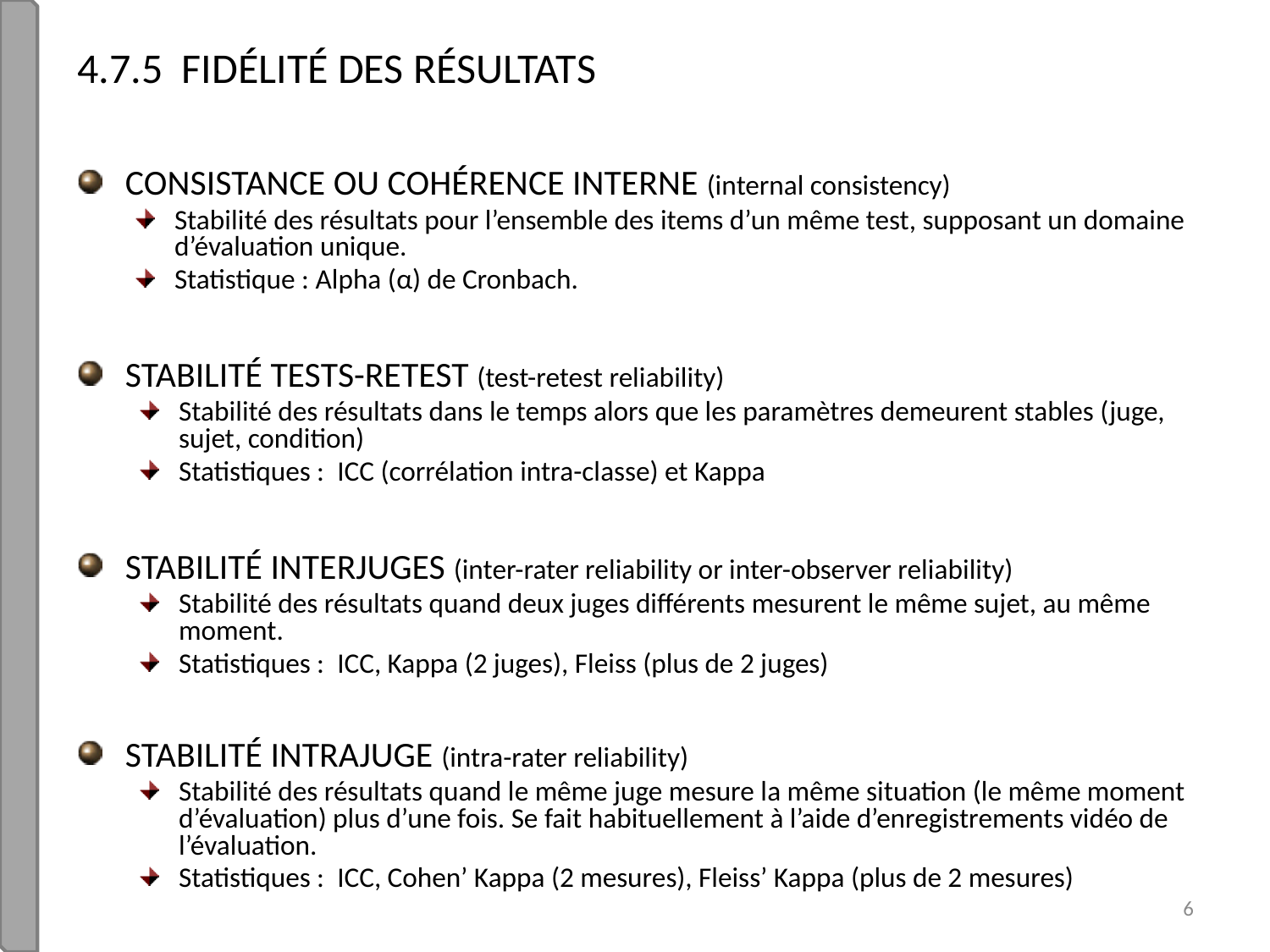

# 4.7.5  FIDÉLITÉ DES RÉSULTATS
CONSISTANCE OU COHÉRENCE INTERNE (internal consistency)
Stabilité des résultats pour l’ensemble des items d’un même test, supposant un domaine d’évaluation unique.
Statistique : Alpha (α) de Cronbach.

STABILITÉ TESTS-RETEST (test-retest reliability)
Stabilité des résultats dans le temps alors que les paramètres demeurent stables (juge, sujet, condition)
Statistiques :  ICC (corrélation intra-classe) et Kappa

STABILITÉ INTERJUGES (inter-rater reliability or inter-observer reliability)
Stabilité des résultats quand deux juges différents mesurent le même sujet, au même moment.
Statistiques :  ICC, Kappa (2 juges), Fleiss (plus de 2 juges)

STABILITÉ INTRAJUGE (intra-rater reliability)
Stabilité des résultats quand le même juge mesure la même situation (le même moment d’évaluation) plus d’une fois. Se fait habituellement à l’aide d’enregistrements vidéo de l’évaluation.
Statistiques :  ICC, Cohen’ Kappa (2 mesures), Fleiss’ Kappa (plus de 2 mesures)

6